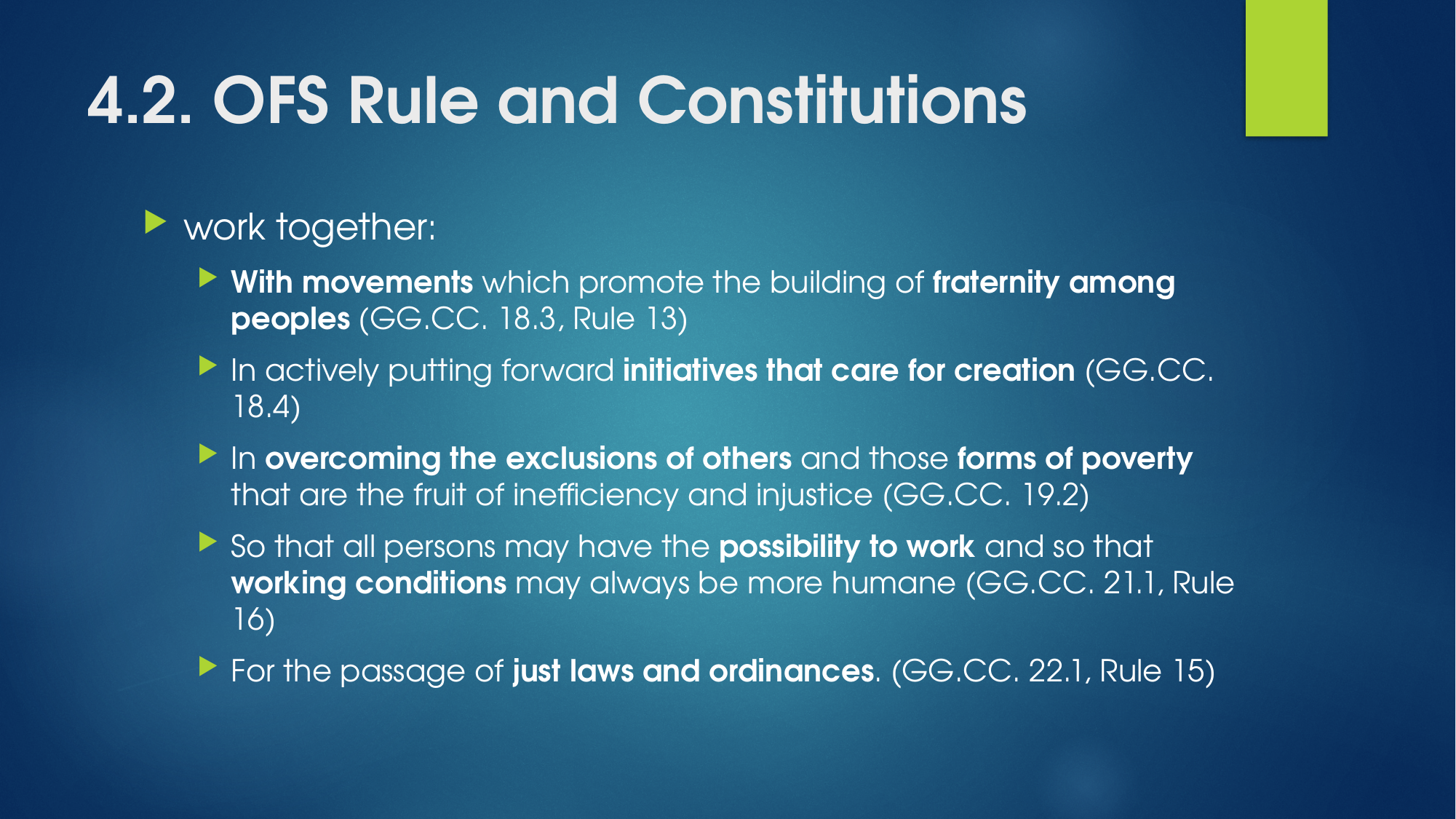

# 4.2. OFS Rule and Constitutions
work together:
With movements which promote the building of fraternity among peoples (GG.CC. 18.3, Rule 13)
In actively putting forward initiatives that care for creation (GG.CC. 18.4)
In overcoming the exclusions of others and those forms of poverty that are the fruit of inefficiency and injustice (GG.CC. 19.2)
So that all persons may have the possibility to work and so that working conditions may always be more humane (GG.CC. 21.1, Rule 16)
For the passage of just laws and ordinances. (GG.CC. 22.1, Rule 15)